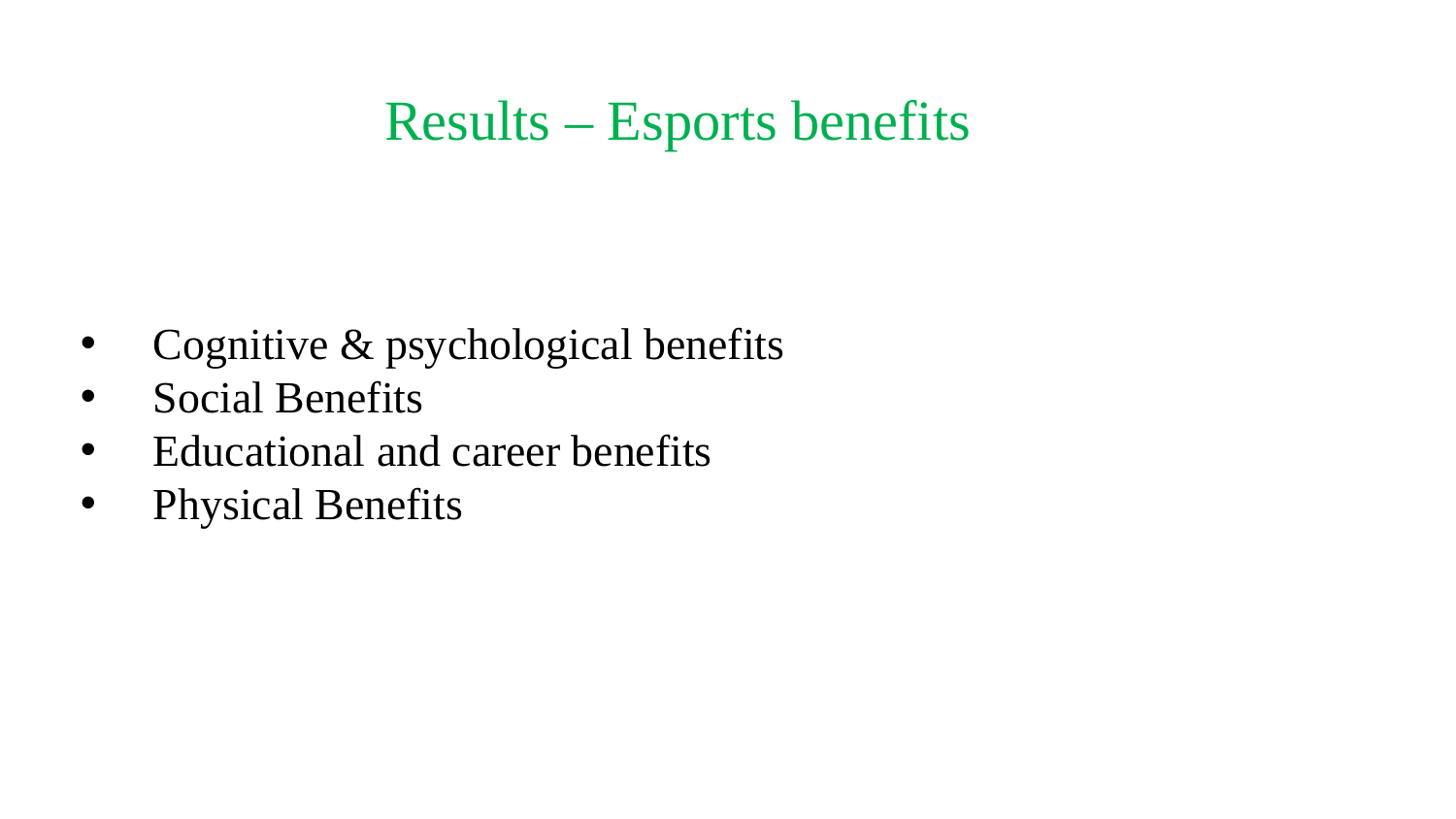

# Results – Esports benefits
Cognitive & psychological benefits
Social Benefits
Educational and career benefits
Physical Benefits